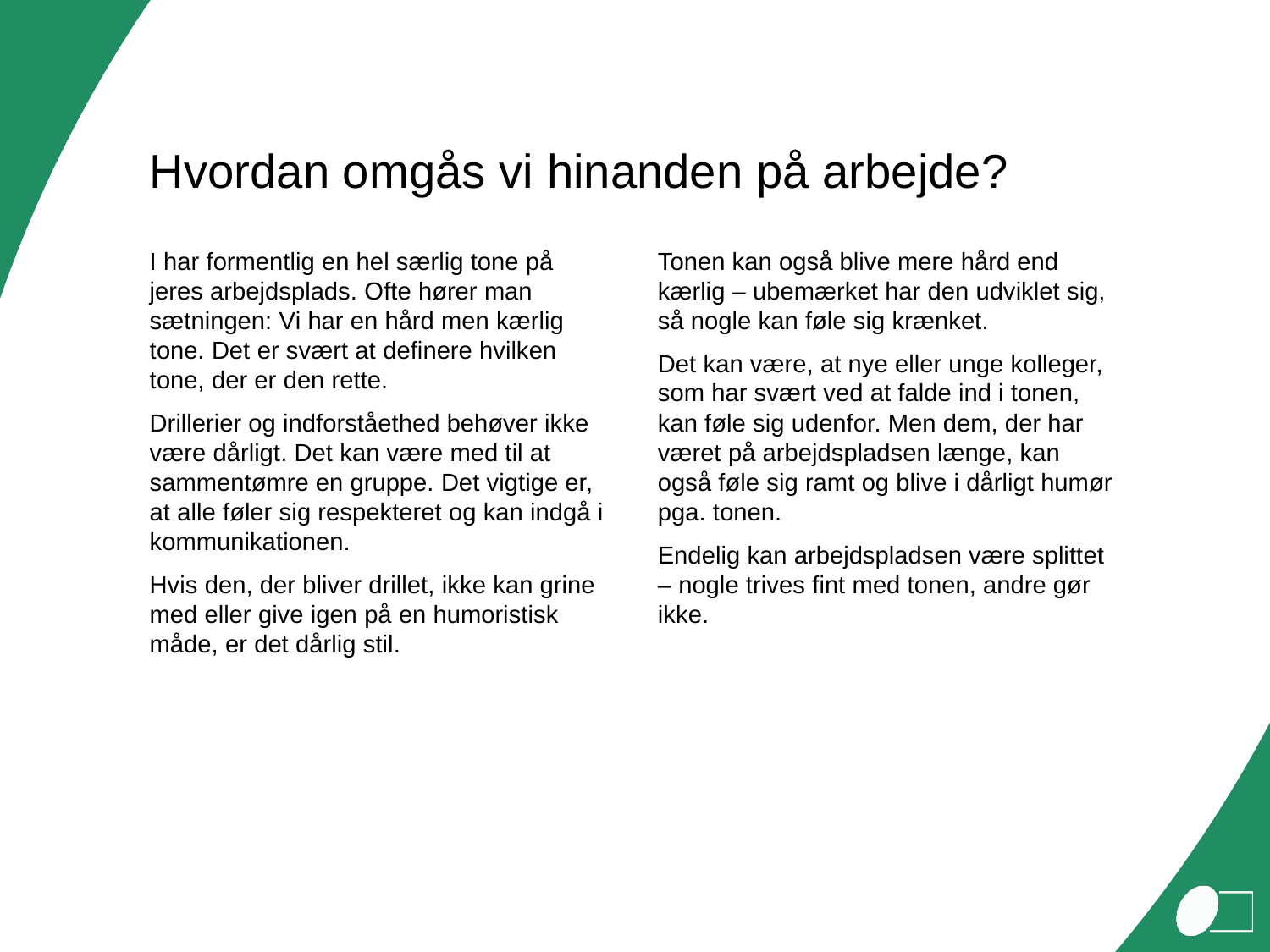

# Hvordan omgås vi hinanden på arbejde?
I har formentlig en hel særlig tone på jeres arbejdsplads. Ofte hører man sætningen: Vi har en hård men kærlig tone. Det er svært at definere hvilken tone, der er den rette.
Drillerier og indforståethed behøver ikke være dårligt. Det kan være med til at sammentømre en gruppe. Det vigtige er, at alle føler sig respekteret og kan indgå i kommunikationen.
Hvis den, der bliver drillet, ikke kan grine med eller give igen på en humoristisk måde, er det dårlig stil.
Tonen kan også blive mere hård end kærlig – ubemærket har den udviklet sig, så nogle kan føle sig krænket.
Det kan være, at nye eller unge kolleger, som har svært ved at falde ind i tonen, kan føle sig udenfor. Men dem, der har været på arbejdspladsen længe, kan også føle sig ramt og blive i dårligt humør pga. tonen.
Endelig kan arbejdspladsen være splittet – nogle trives fint med tonen, andre gør ikke.